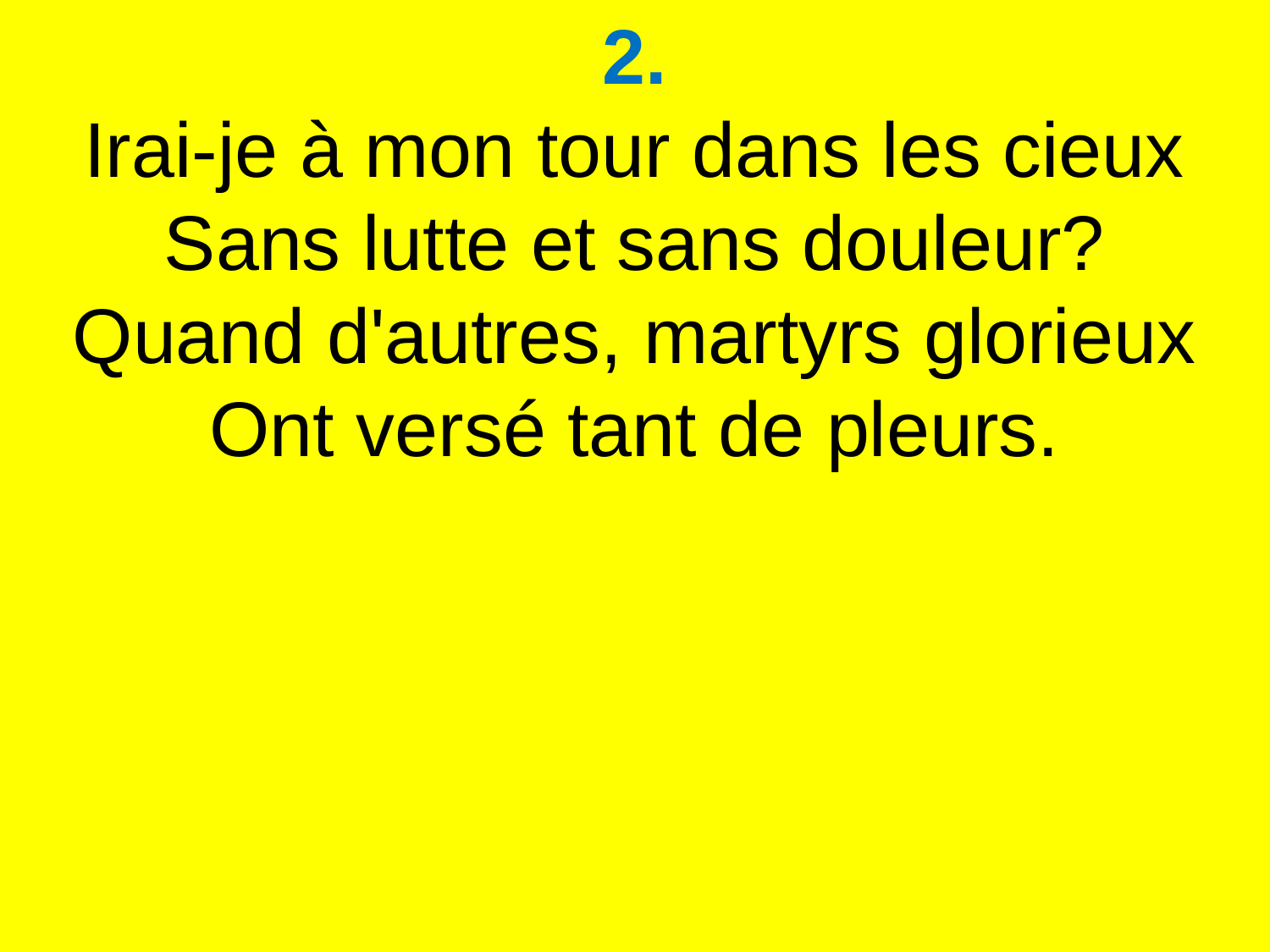

2.
Irai-je à mon tour dans les cieux
Sans lutte et sans douleur?
Quand d'autres, martyrs glorieux
Ont versé tant de pleurs.